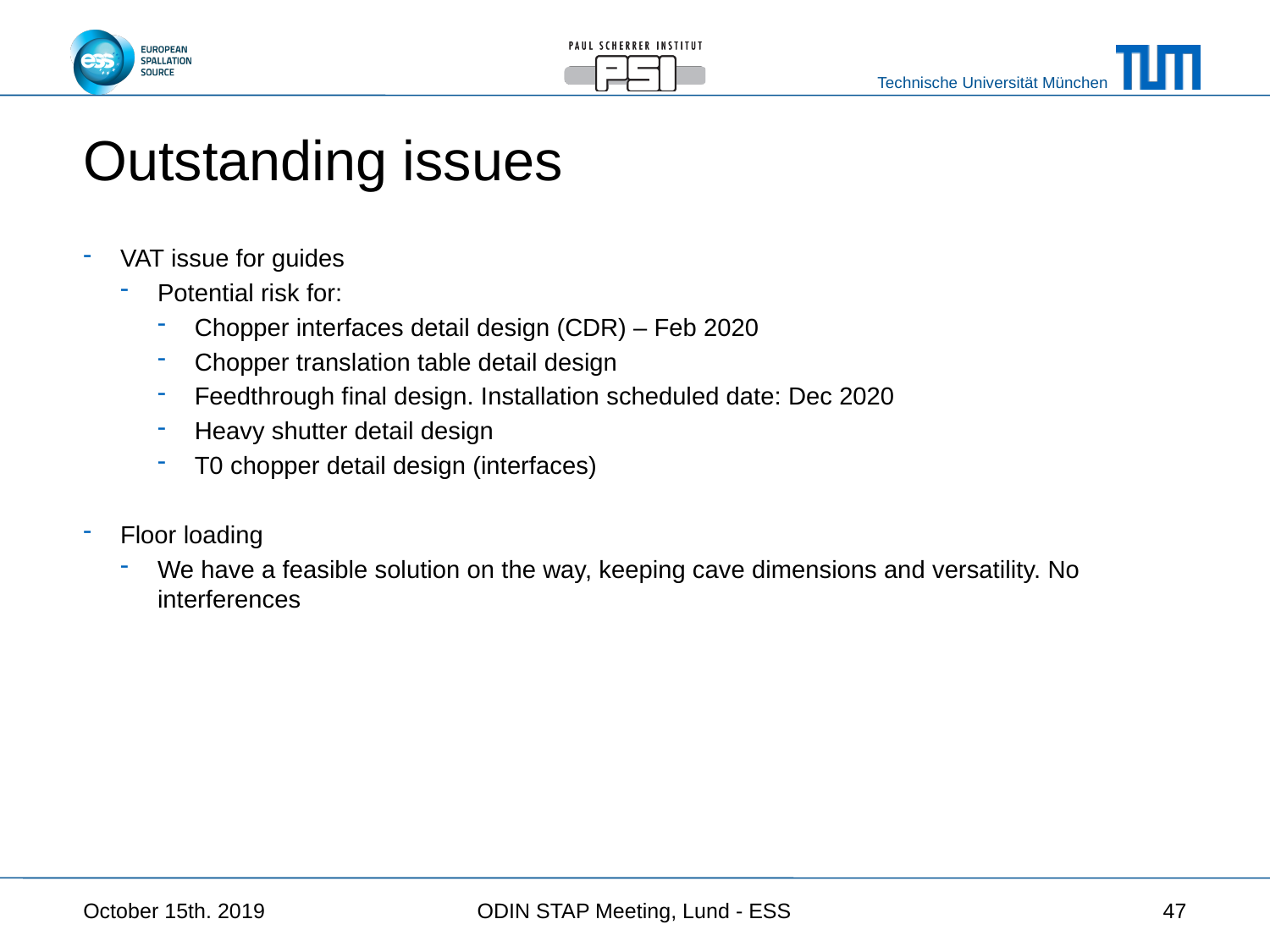

# Outstanding issues
VAT issue for guides
Potential risk for:
Chopper interfaces detail design (CDR) – Feb 2020
Chopper translation table detail design
Feedthrough final design. Installation scheduled date: Dec 2020
Heavy shutter detail design
T0 chopper detail design (interfaces)

Floor loading
We have a feasible solution on the way, keeping cave dimensions and versatility. No interferences

October 15th. 2019
ODIN STAP Meeting, Lund - ESS
47